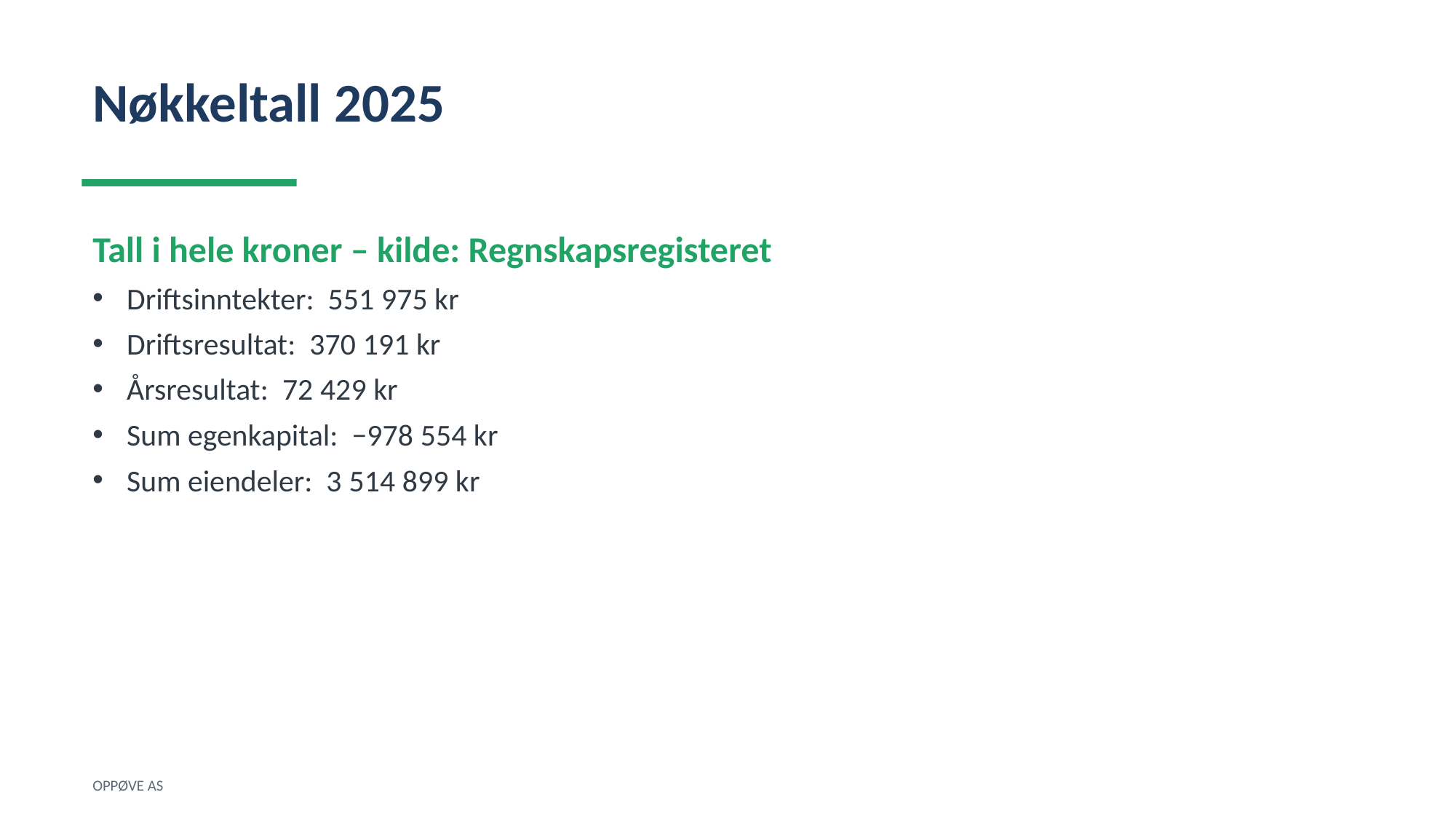

Nøkkeltall 2025

Tall i hele kroner – kilde: Regnskapsregisteret
Driftsinntekter:  551 975 kr
Driftsresultat:  370 191 kr
Årsresultat:  72 429 kr
Sum egenkapital:  −978 554 kr
Sum eiendeler:  3 514 899 kr
OPPØVE AS